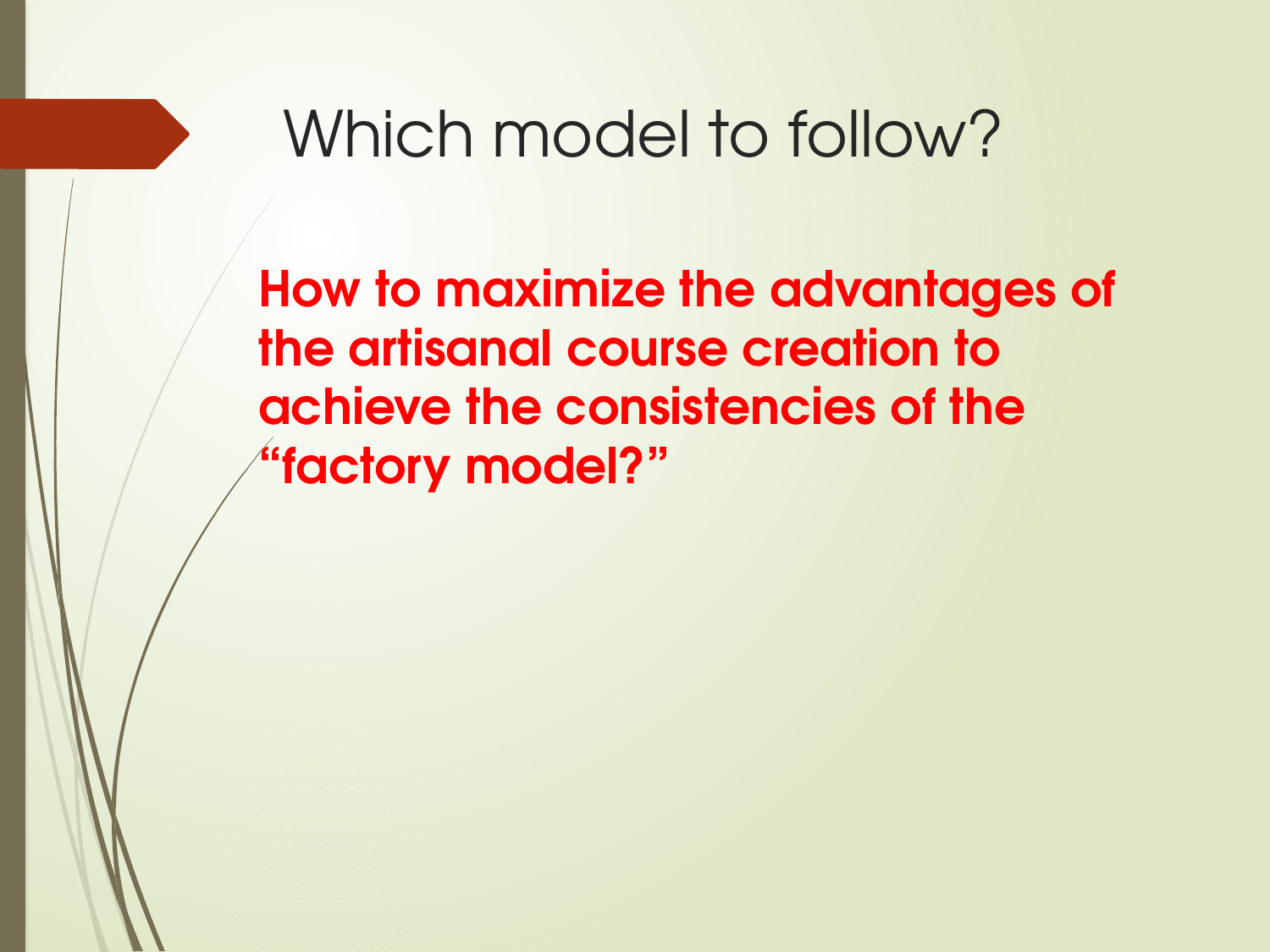

# Which model to follow?
How to maximize the advantages of the artisanal course creation to achieve the consistencies of the “factory model?”